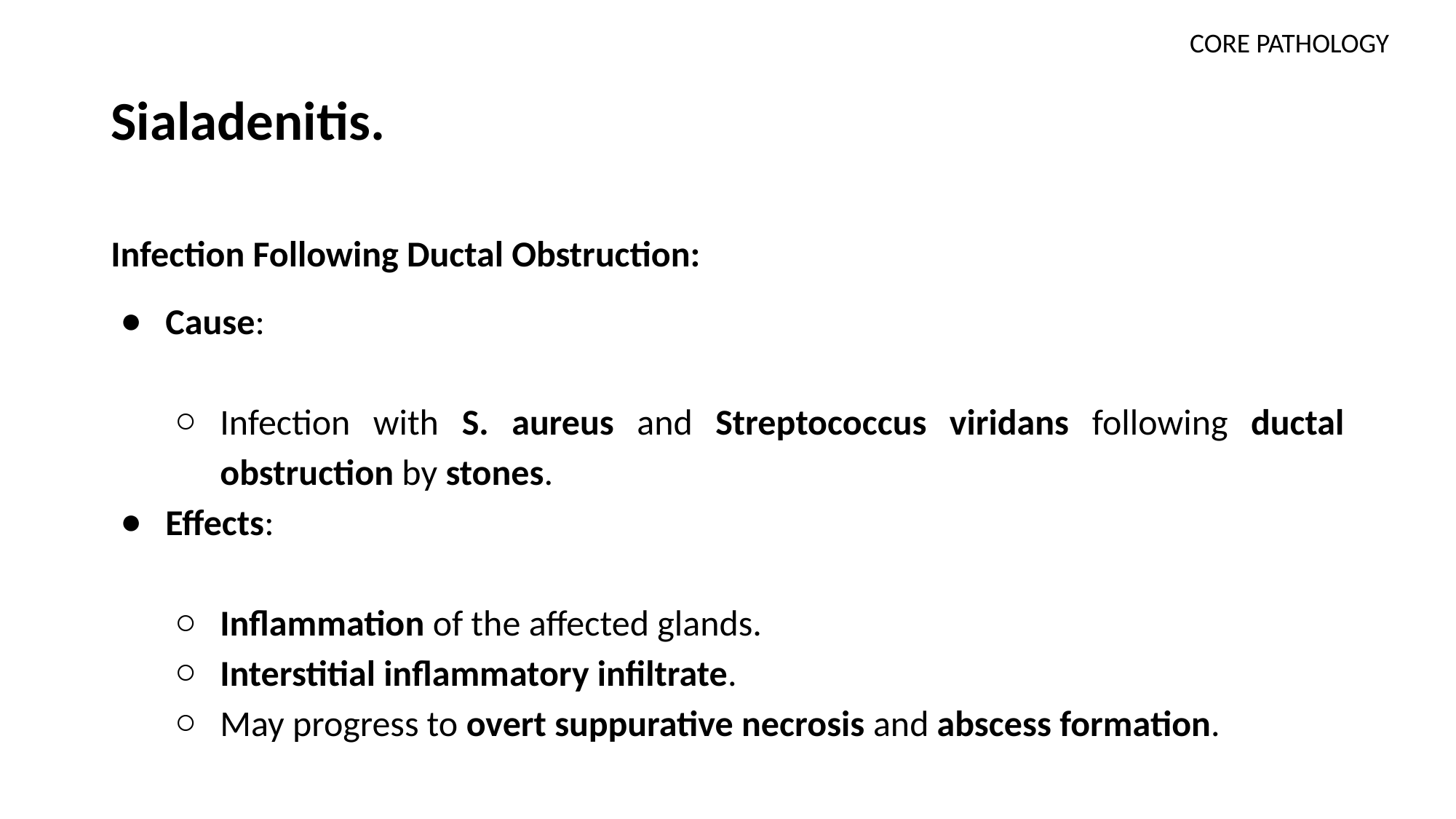

CORE PATHOLOGY
# Sialadenitis.
Infection Following Ductal Obstruction:
Cause:
Infection with S. aureus and Streptococcus viridans following ductal obstruction by stones.
Effects:
Inflammation of the affected glands.
Interstitial inflammatory infiltrate.
May progress to overt suppurative necrosis and abscess formation.